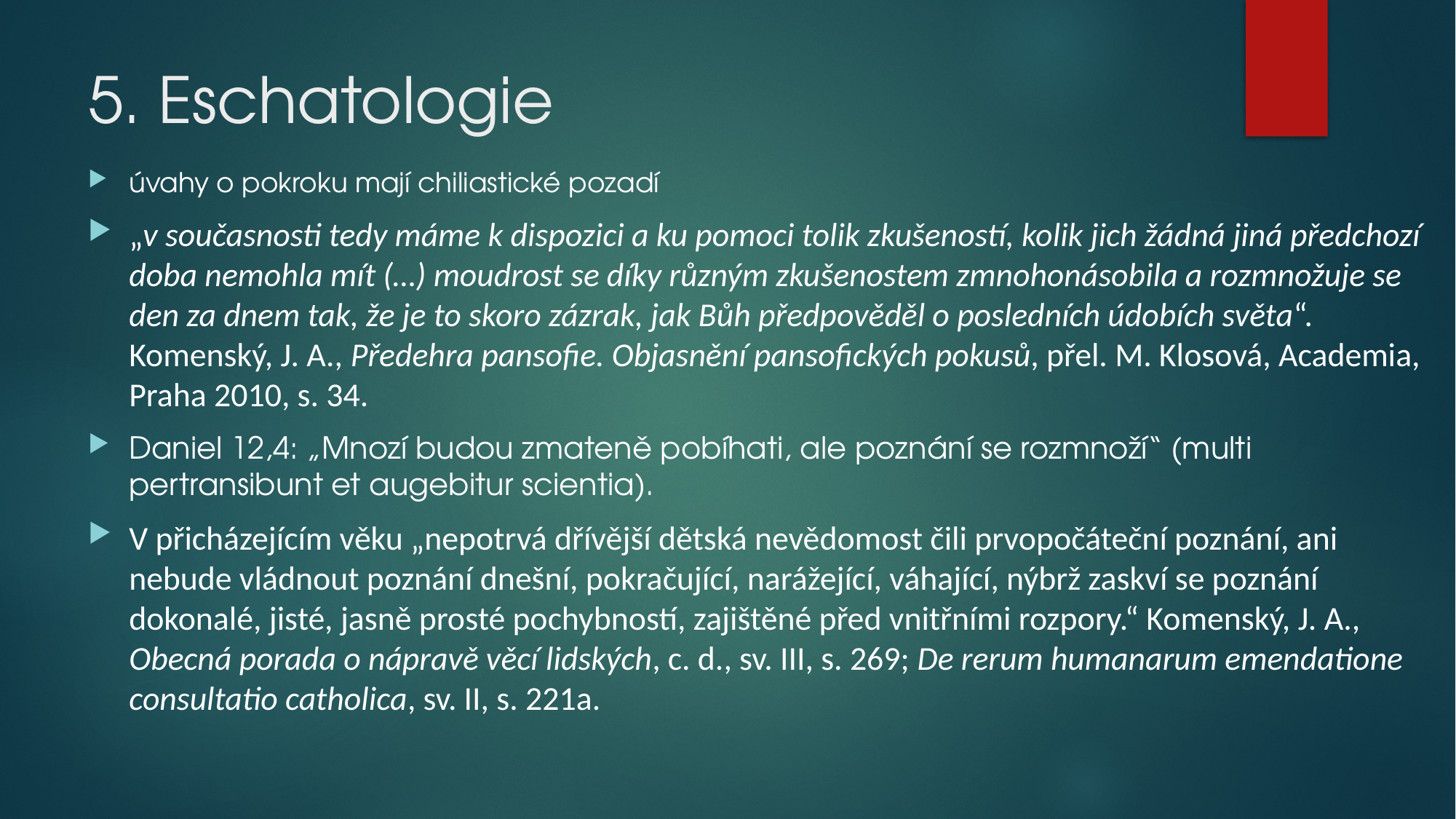

# 5. Eschatologie
úvahy o pokroku mají chiliastické pozadí
„v současnosti tedy máme k dispozici a ku pomoci tolik zkušeností, kolik jich žádná jiná předchozí doba nemohla mít (…) moudrost se díky různým zkušenostem zmnohonásobila a rozmnožuje se den za dnem tak, že je to skoro zázrak, jak Bůh předpověděl o posledních údobích světa“. Komenský, J. A., Předehra pansofie. Objasnění pansofických pokusů, přel. M. Klosová, Academia, Praha 2010, s. 34.
Daniel 12,4: „Mnozí budou zmateně pobíhati, ale poznání se rozmnoží“ (multi pertransibunt et augebitur scientia).
V přicházejícím věku „nepotrvá dřívější dětská nevědomost čili prvopočáteční poznání, ani nebude vládnout poznání dnešní, pokračující, narážející, váhající, nýbrž zaskví se poznání dokonalé, jisté, jasně prosté pochybností, zajištěné před vnitřními rozpory.“ Komenský, J. A., Obecná porada o nápravě věcí lidských, c. d., sv. III, s. 269; De rerum humanarum emendatione consultatio catholica, sv. II, s. 221a.